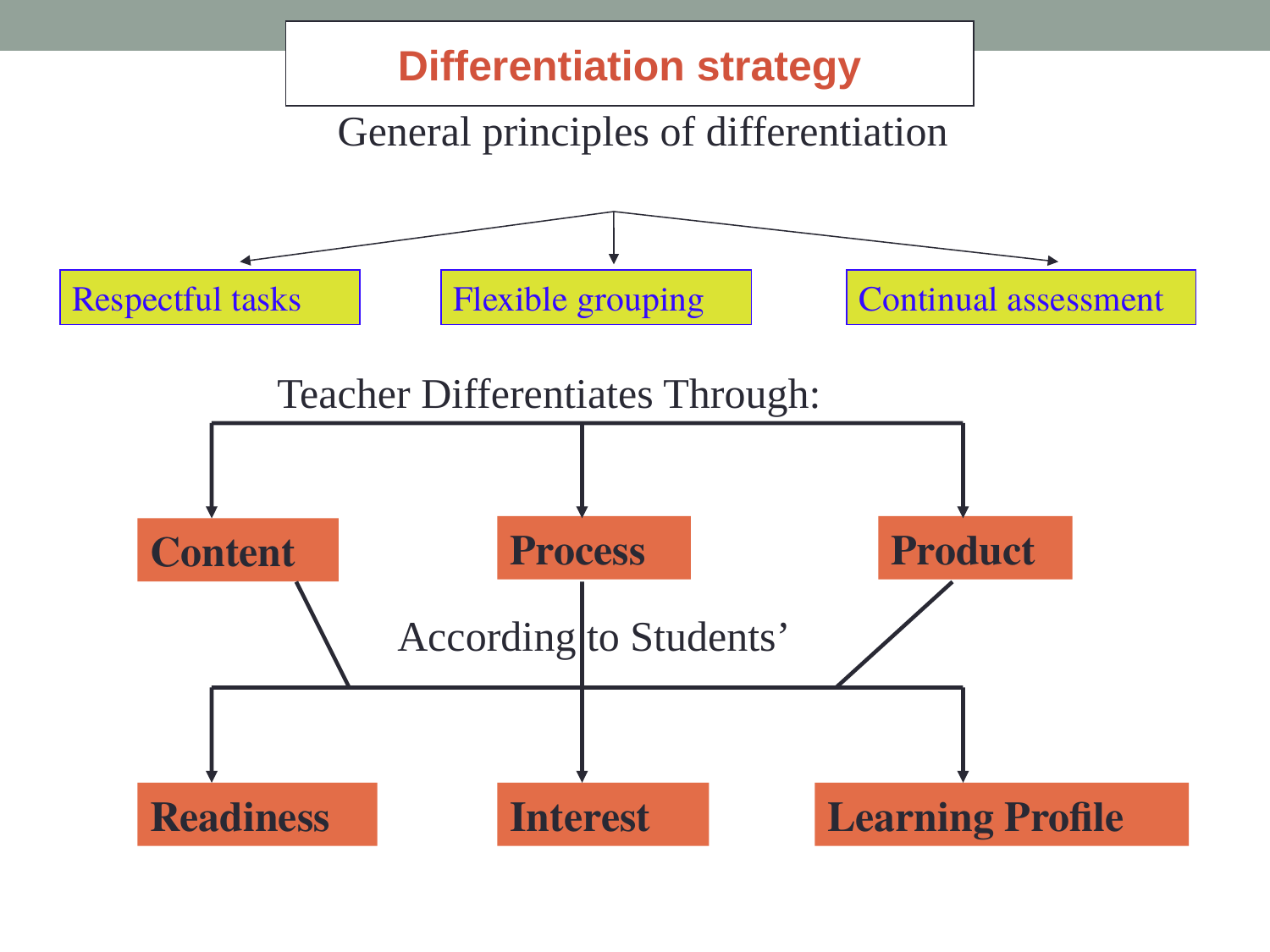

Differentiation strategy
General principles of differentiation

Respectful tasks
Flexible grouping
Continual assessment
Teacher Differentiates Through:

Process
Product
Content

According to Students’

Readiness
Interest
Learning Profile